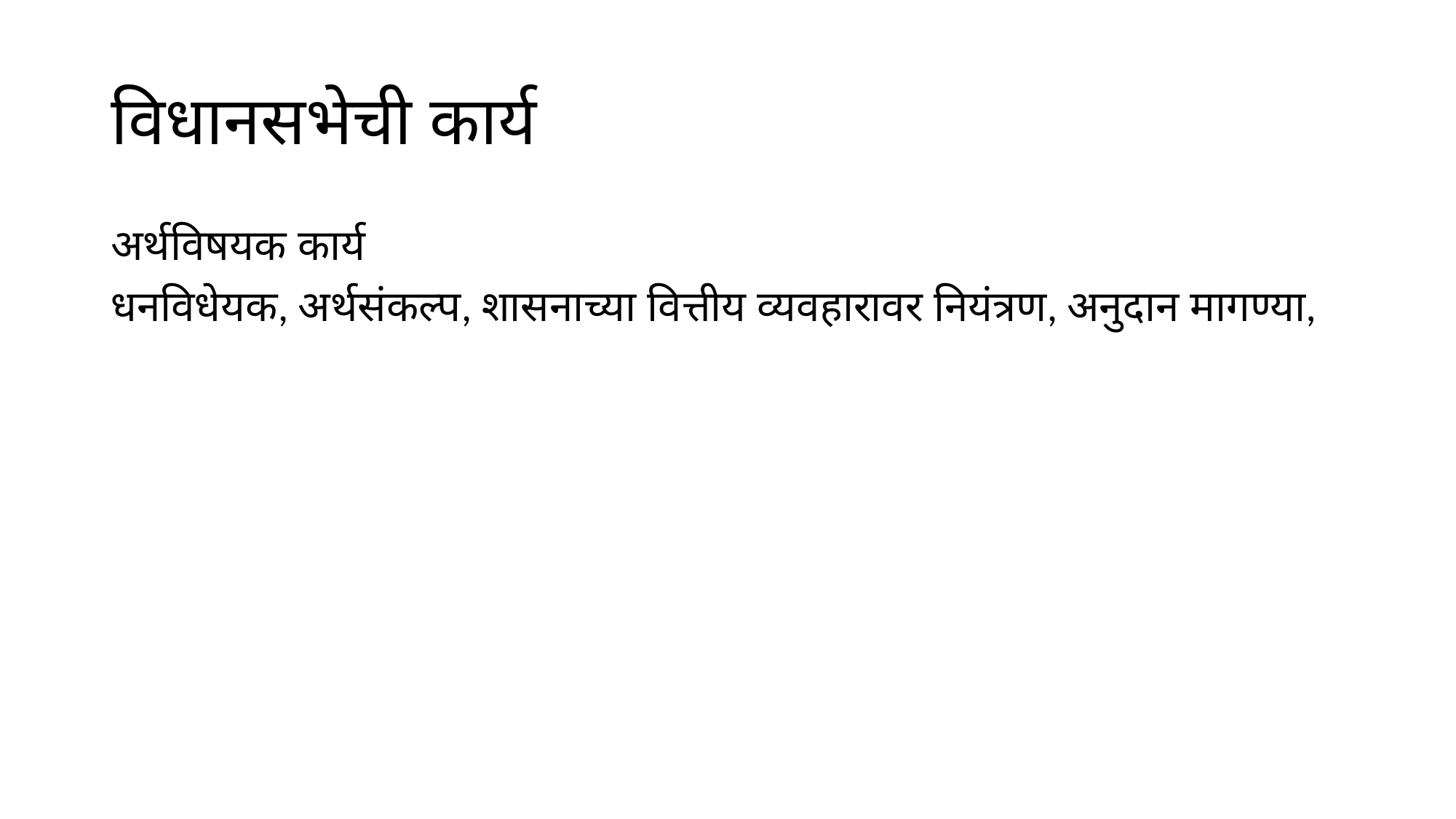

# विधानसभेची कार्य
अर्थविषयक कार्य
धनविधेयक, अर्थसंकल्प, शासनाच्या वित्तीय व्यवहारावर नियंत्रण, अनुदान मागण्या,